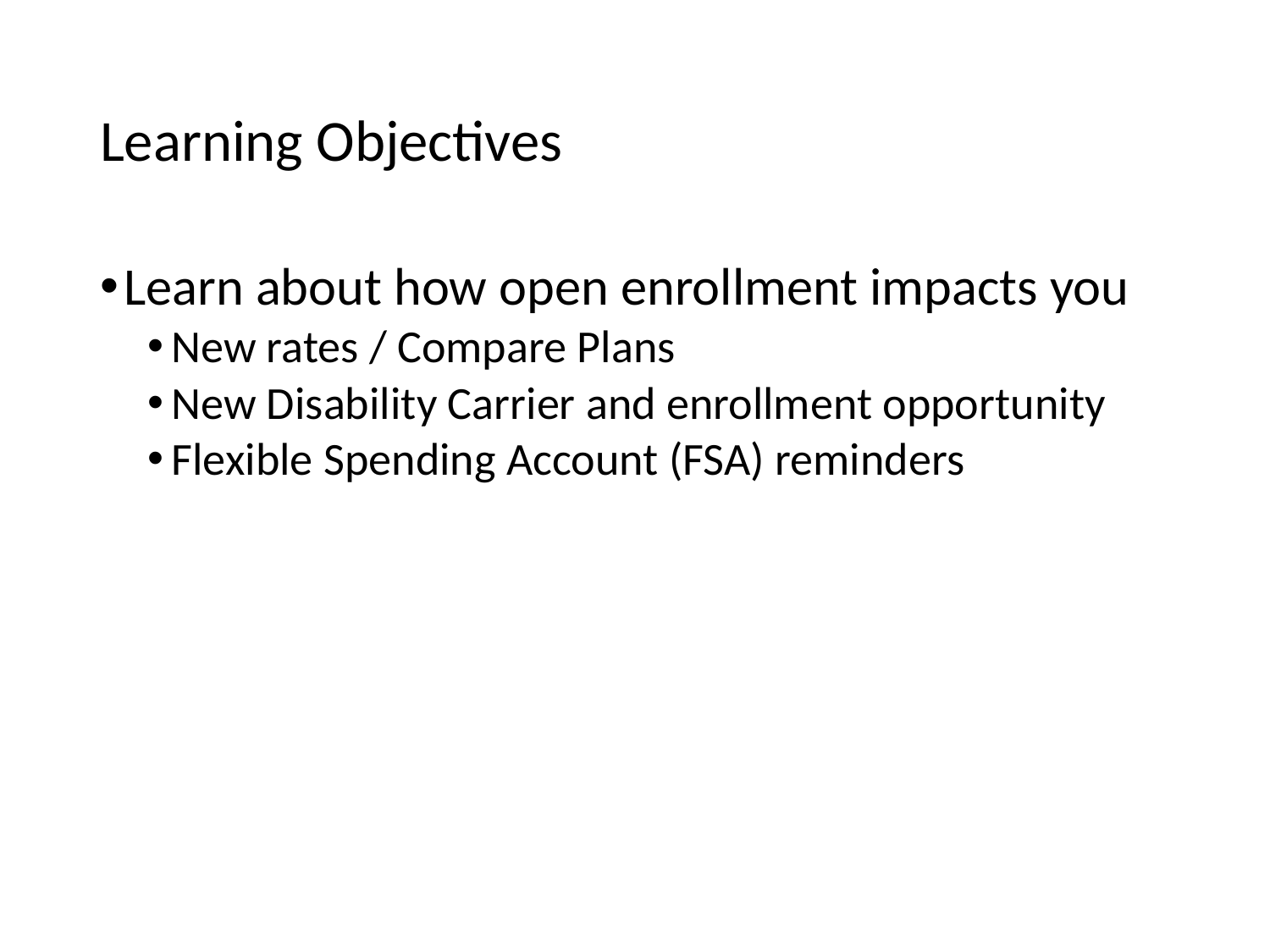

# Learning Objectives
Learn about how open enrollment impacts you
New rates / Compare Plans
New Disability Carrier and enrollment opportunity
Flexible Spending Account (FSA) reminders